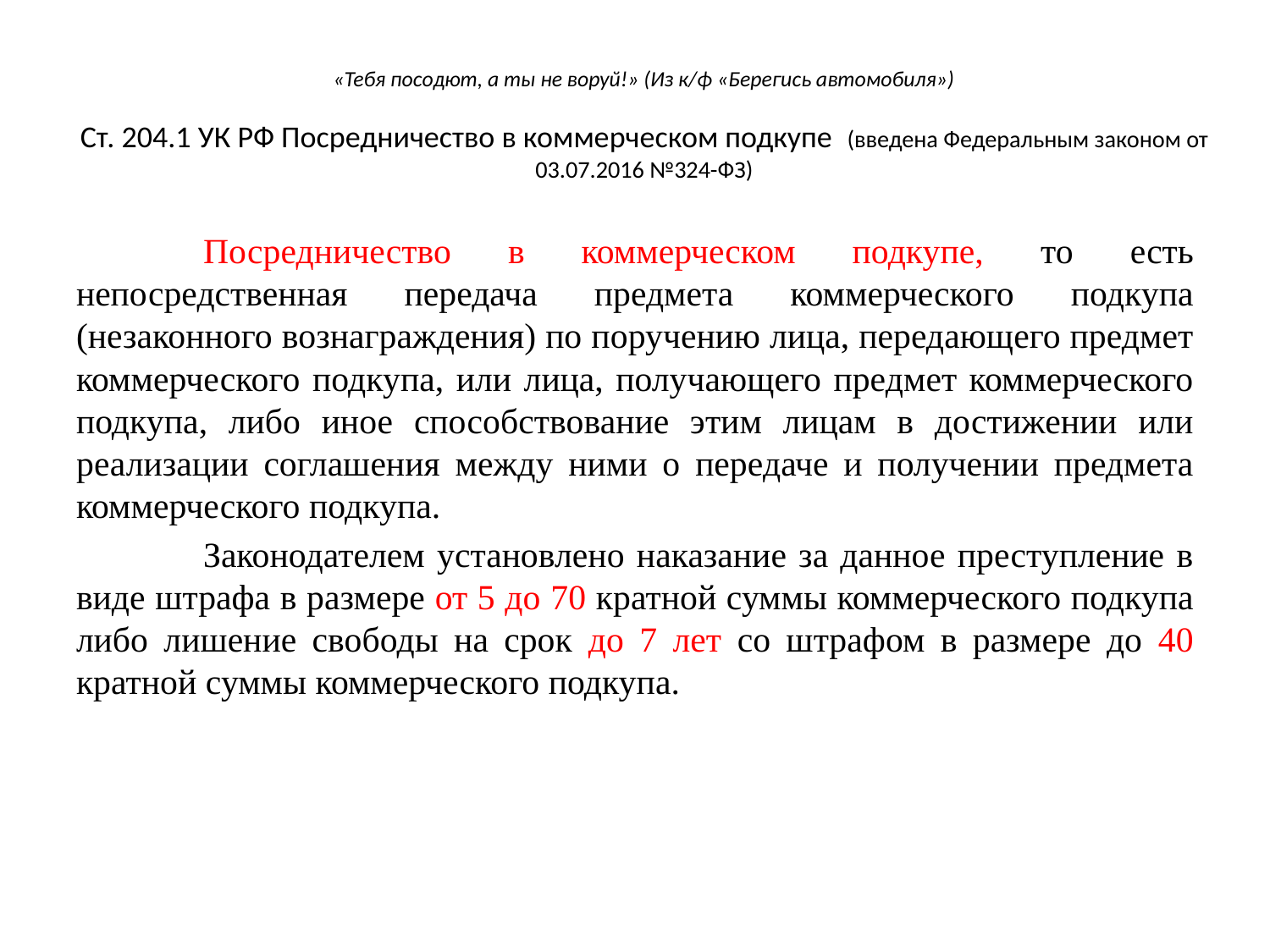

# «Тебя посодют, а ты не воруй!» (Из к/ф «Берегись автомобиля») Ст. 204.1 УК РФ Посредничество в коммерческом подкупе  (введена Федеральным законом от 03.07.2016 №324-ФЗ)
	Посредничество в коммерческом подкупе, то есть непосредственная передача предмета коммерческого подкупа (незаконного вознаграждения) по поручению лица, передающего предмет коммерческого подкупа, или лица, получающего предмет коммерческого подкупа, либо иное способствование этим лицам в достижении или реализации соглашения между ними о передаче и получении предмета коммерческого подкупа.
	Законодателем установлено наказание за данное преступление в виде штрафа в размере от 5 до 70 кратной суммы коммерческого подкупа либо лишение свободы на срок до 7 лет со штрафом в размере до 40 кратной суммы коммерческого подкупа.